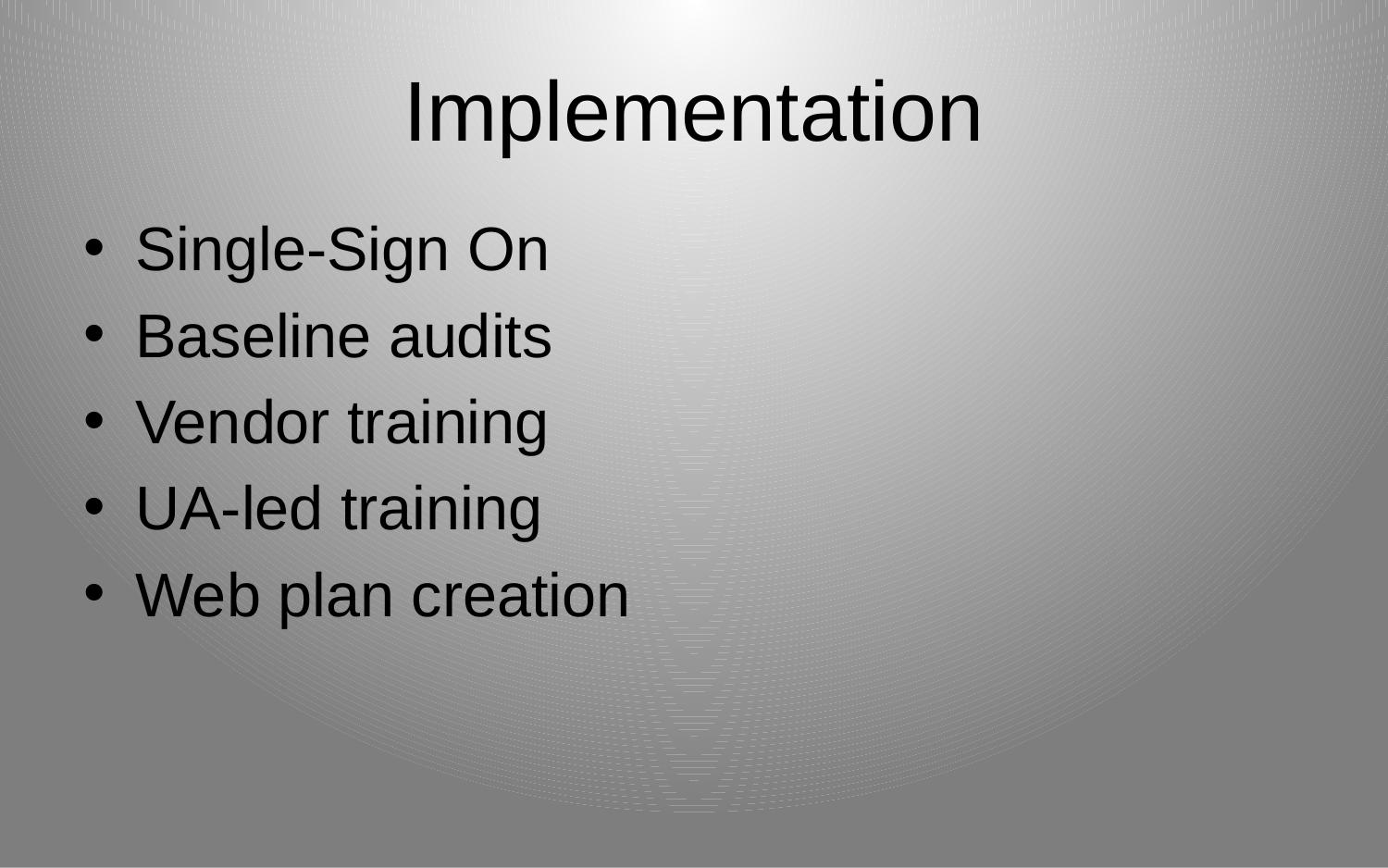

# Implementation
Single-Sign On
Baseline audits
Vendor training
UA-led training
Web plan creation